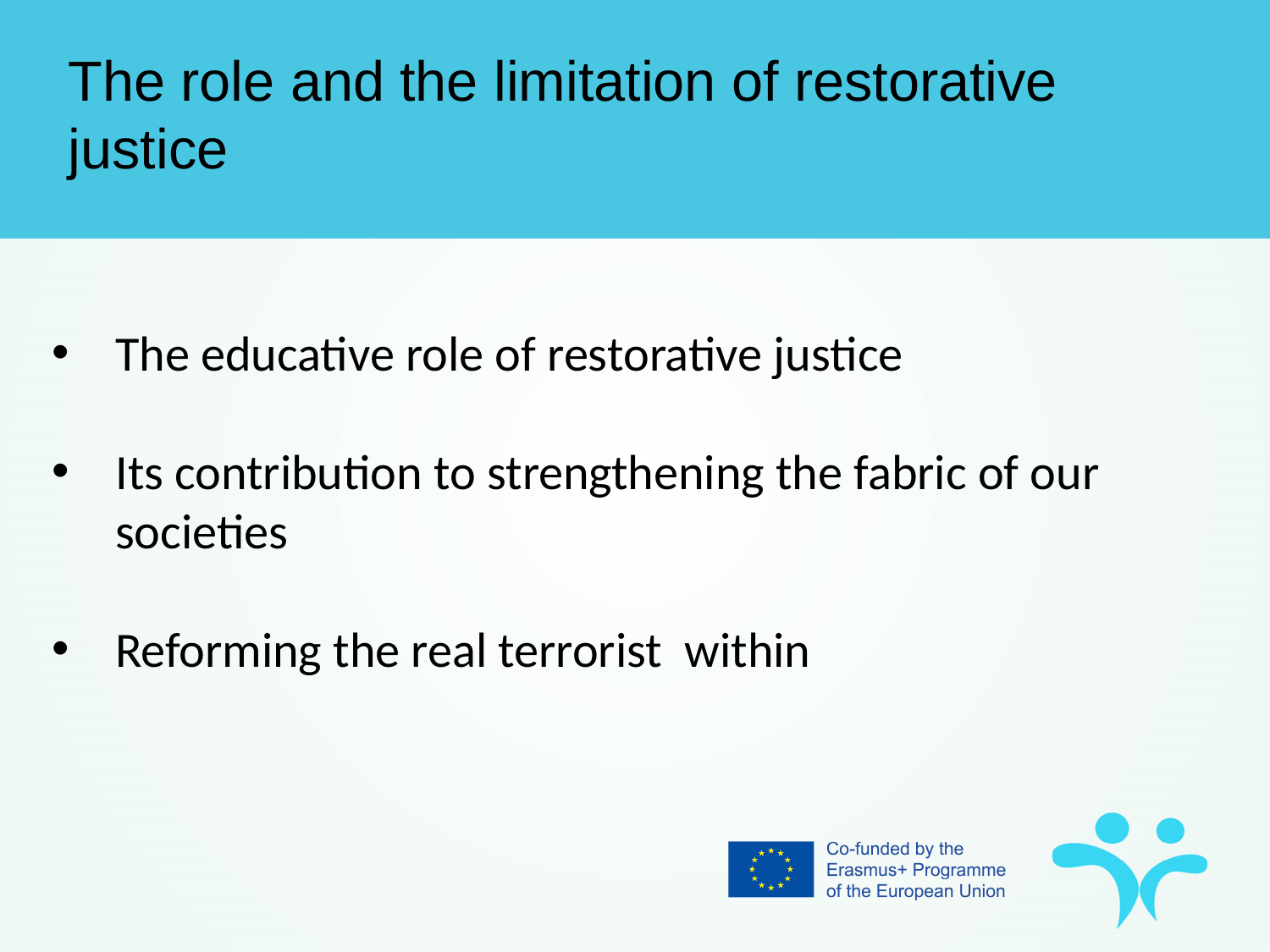

The role and the limitation of restorative justice

The educative role of restorative justice

Its contribution to strengthening the fabric of our societies

Reforming the real terrorist  within